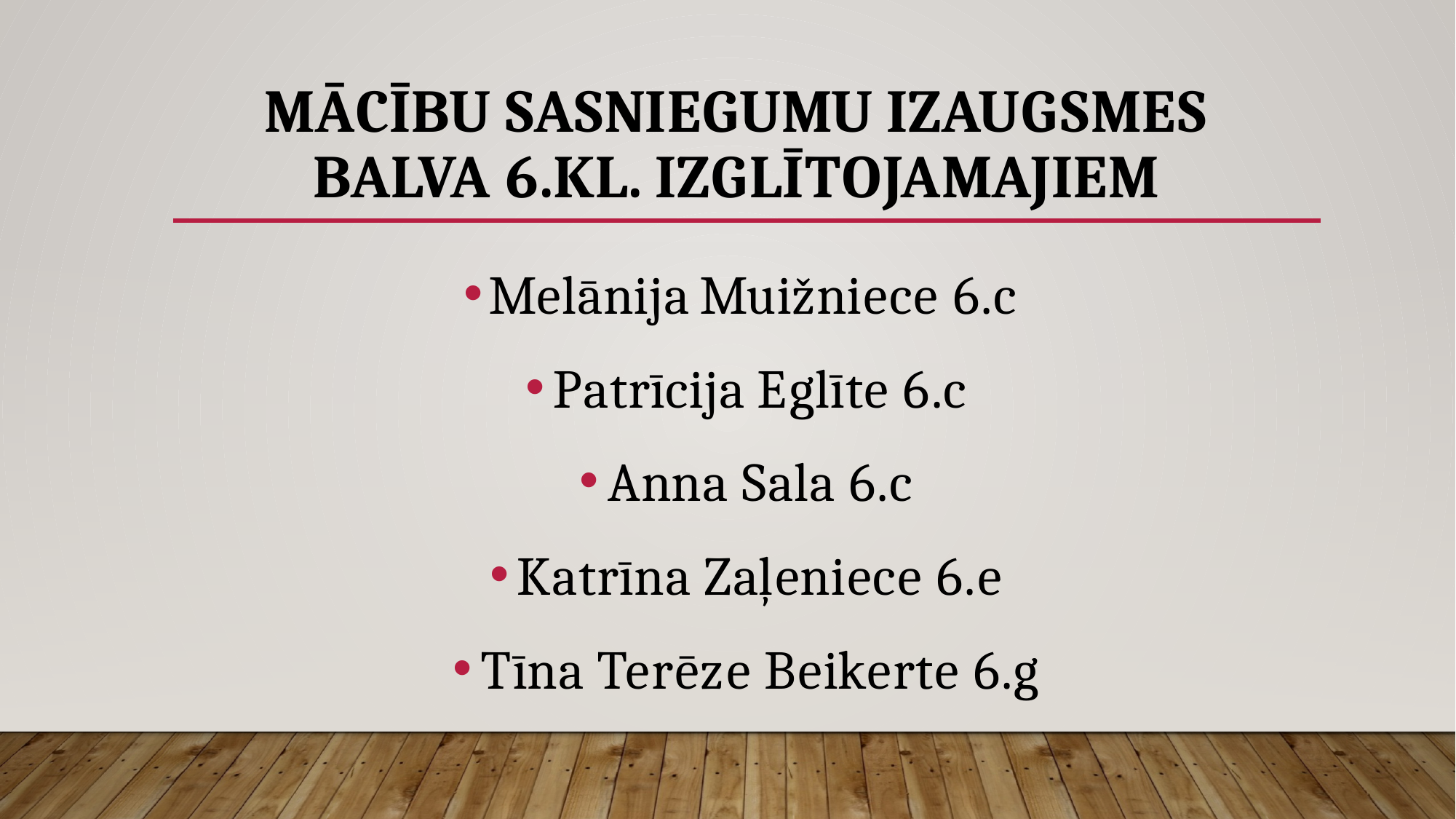

# mācību sasniegumu izaugsmes balva 6.kl. izglītojamajiem
Melānija Muižniece 6.c
Patrīcija Eglīte 6.c
Anna Sala 6.c
Katrīna Zaļeniece 6.e
Tīna Terēze Beikerte 6.g